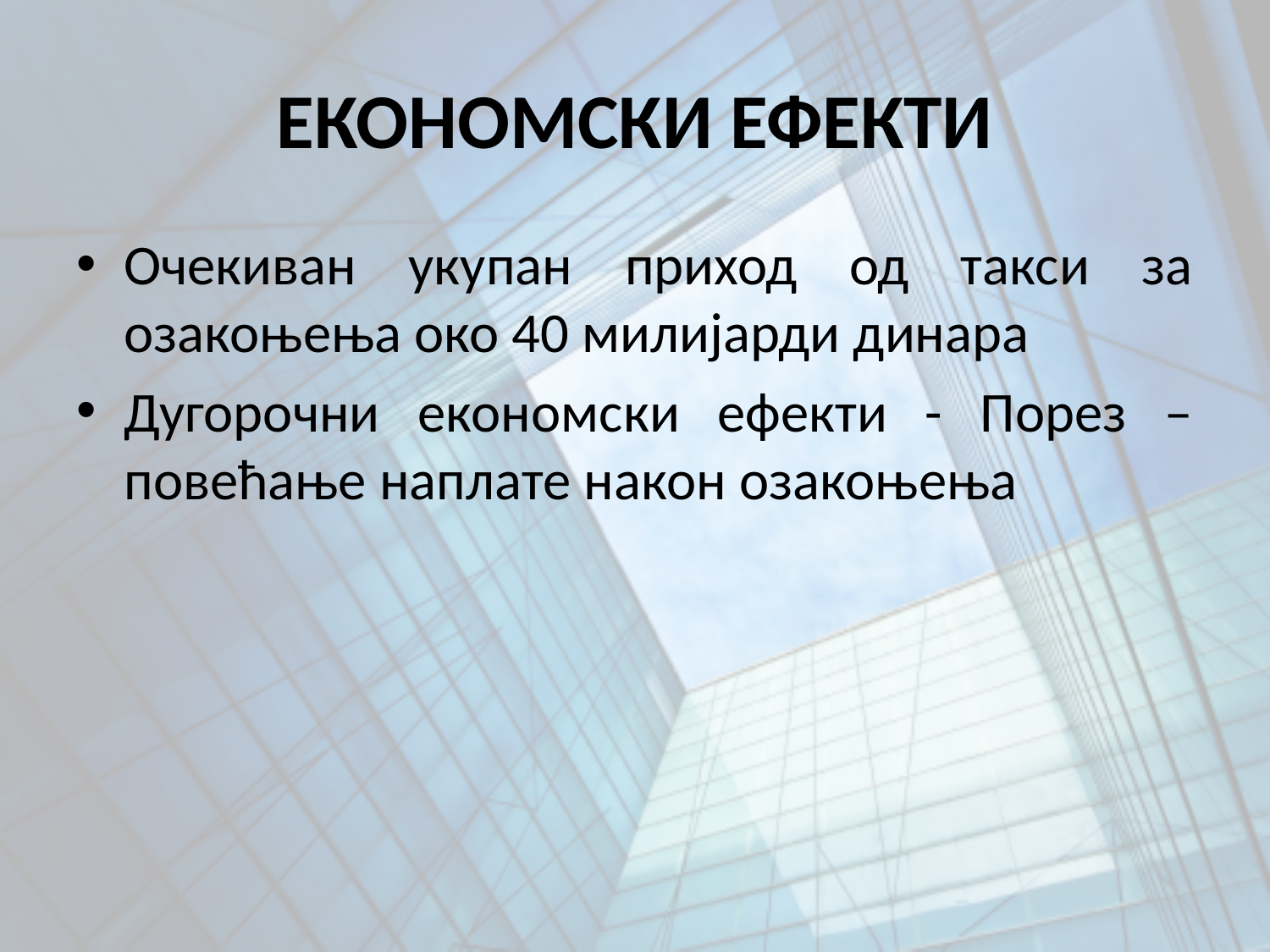

# ЕКОНОМСКИ ЕФЕКТИ
Очекиван укупан приход од такси за озакоњења око 40 милијарди динара
Дугорочни економски ефекти - Порез – повећање наплате након озакоњења